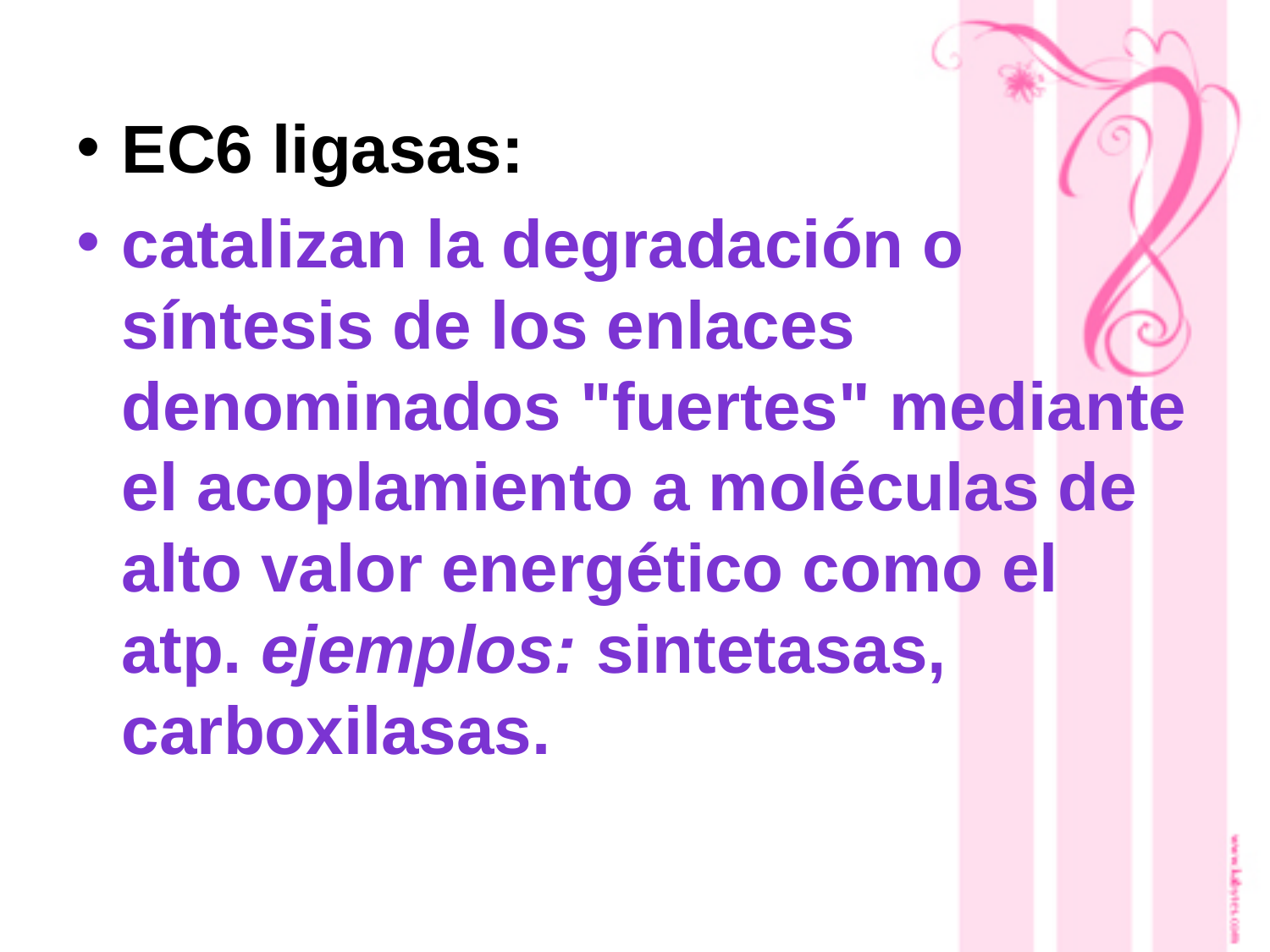

EC6 ligasas:
catalizan la degradación o síntesis de los enlaces denominados "fuertes" mediante el acoplamiento a moléculas de alto valor energético como el atp. ejemplos: sintetasas, carboxilasas.